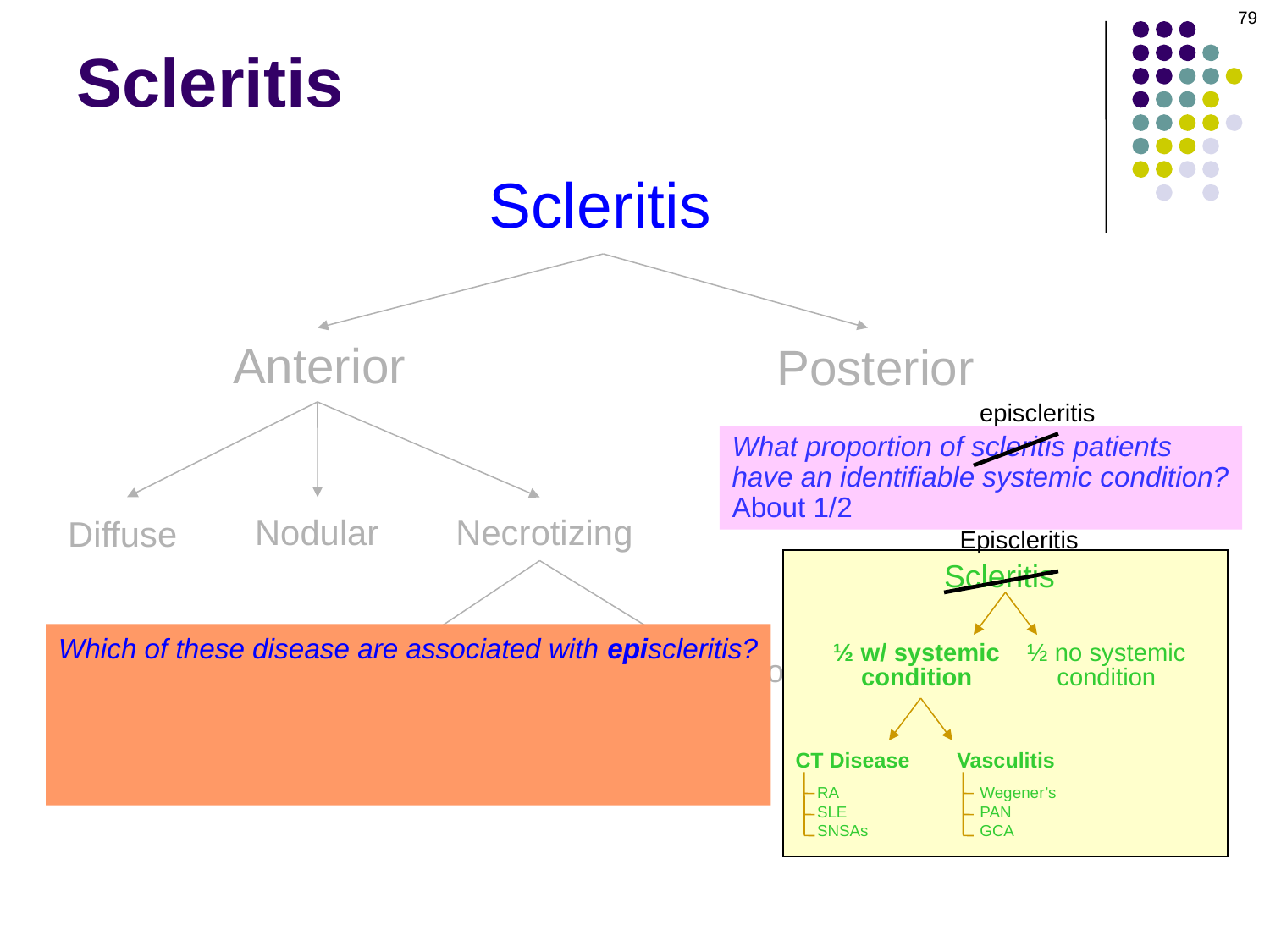

79
# Scleritis
Scleritis

Anterior
Posterior
episcleritis

What proportion of scleritis patients
have an identifiable systemic condition?
About 1/2

Nodular
Necrotizing
Diffuse
Episcleritis

Scleritis

Which of these disease are associated with episcleritis?
All of them! The DDx for episcleritis is the same as that
for scleritis. The difference between these conditions
concerns disease probability--the likelihood of an
underlying condition is far lower in episcleritis.
½ w/ systemic
condition
½ no systemic
condition
w/o inflammation
w/ inflammation

Vasculitis
CT Disease

RA
SLE
SNSAs
Wegener’s
PAN
GCA